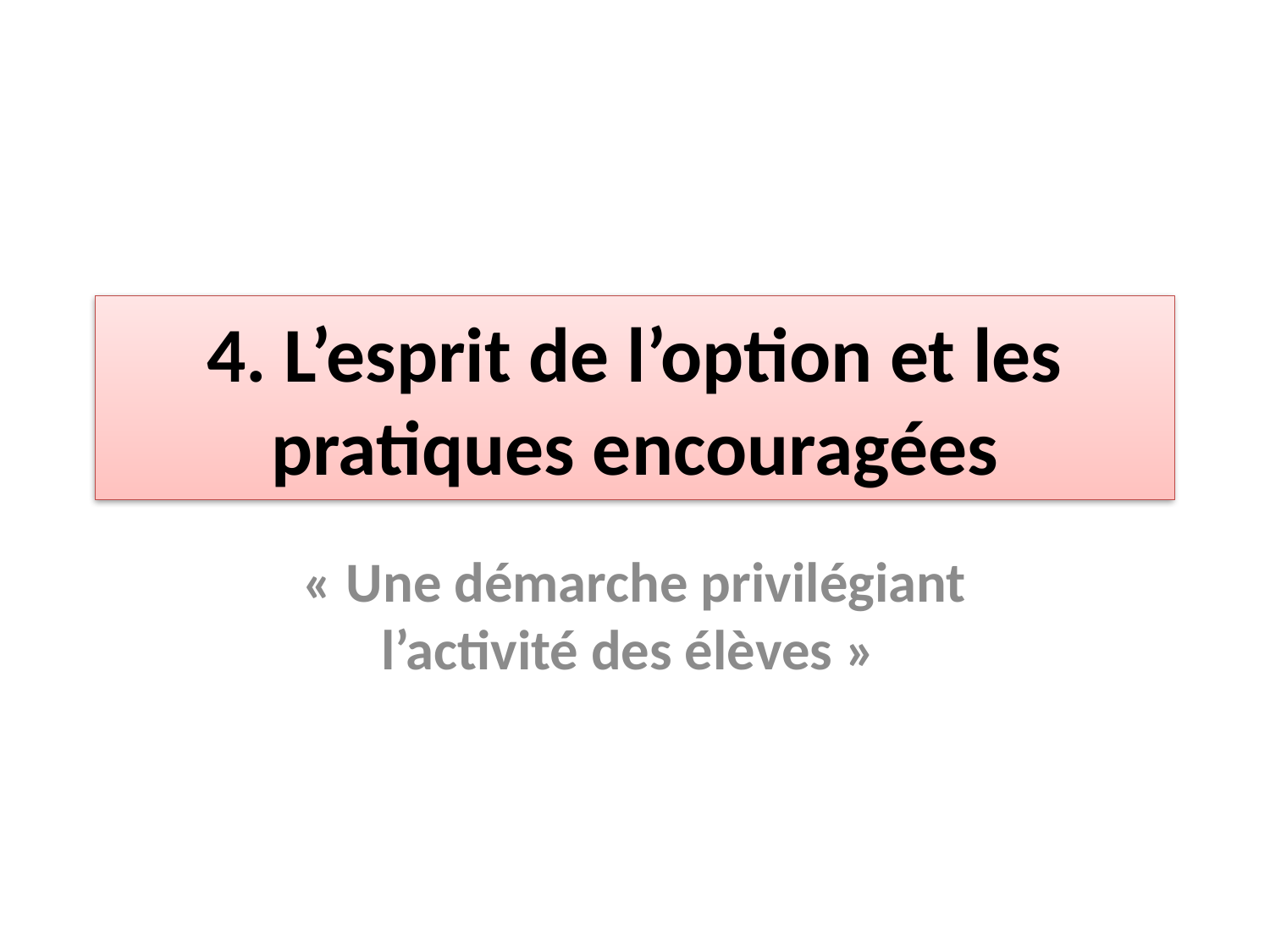

# 4. L’esprit de l’option et les pratiques encouragées
« Une démarche privilégiant l’activité des élèves »